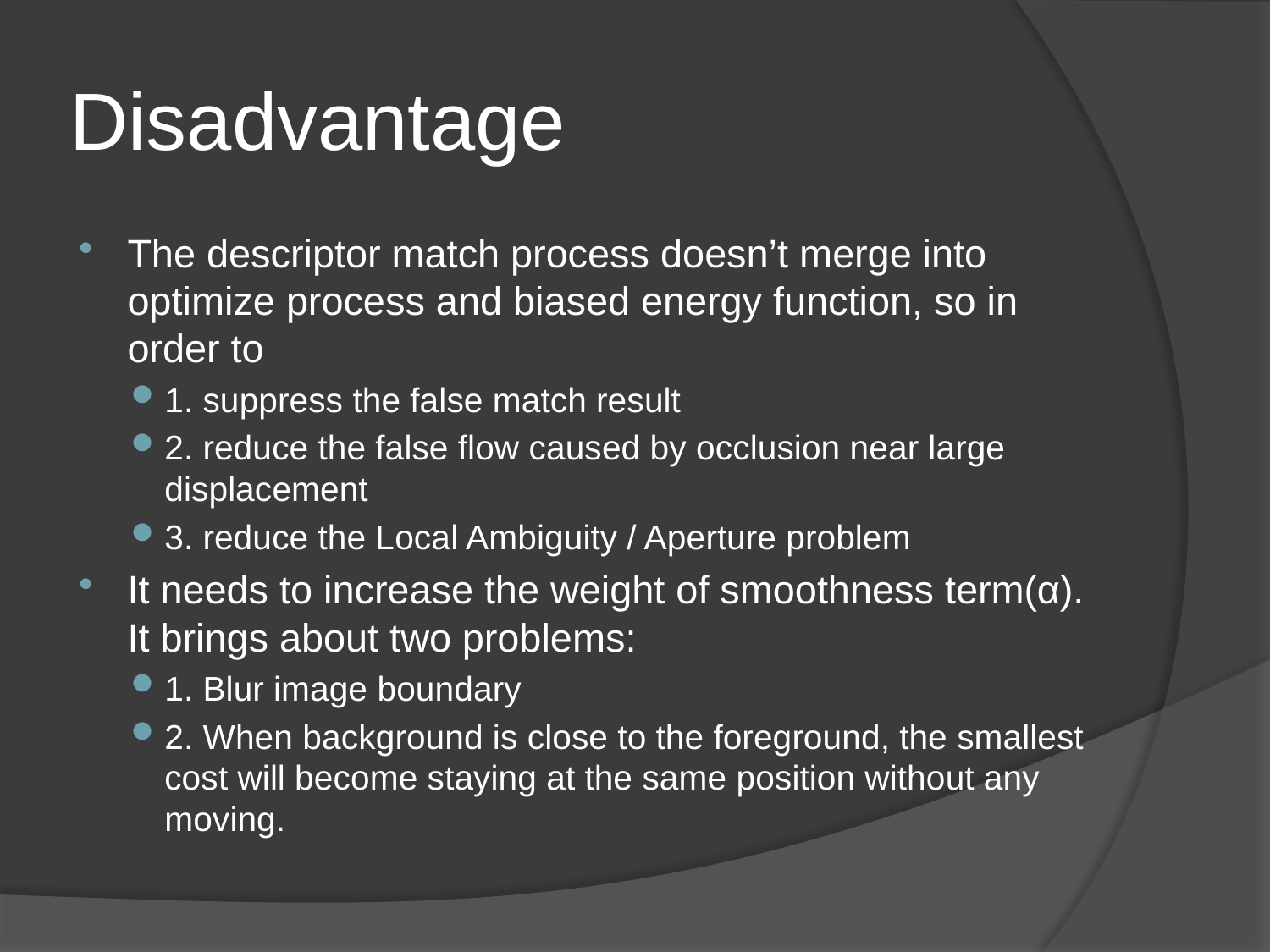

# Disadvantage
The descriptor match process doesn’t merge into optimize process and biased energy function, so in order to
1. suppress the false match result
2. reduce the false flow caused by occlusion near large displacement
3. reduce the Local Ambiguity / Aperture problem
It needs to increase the weight of smoothness term(α). It brings about two problems:
1. Blur image boundary
2. When background is close to the foreground, the smallest cost will become staying at the same position without any moving.